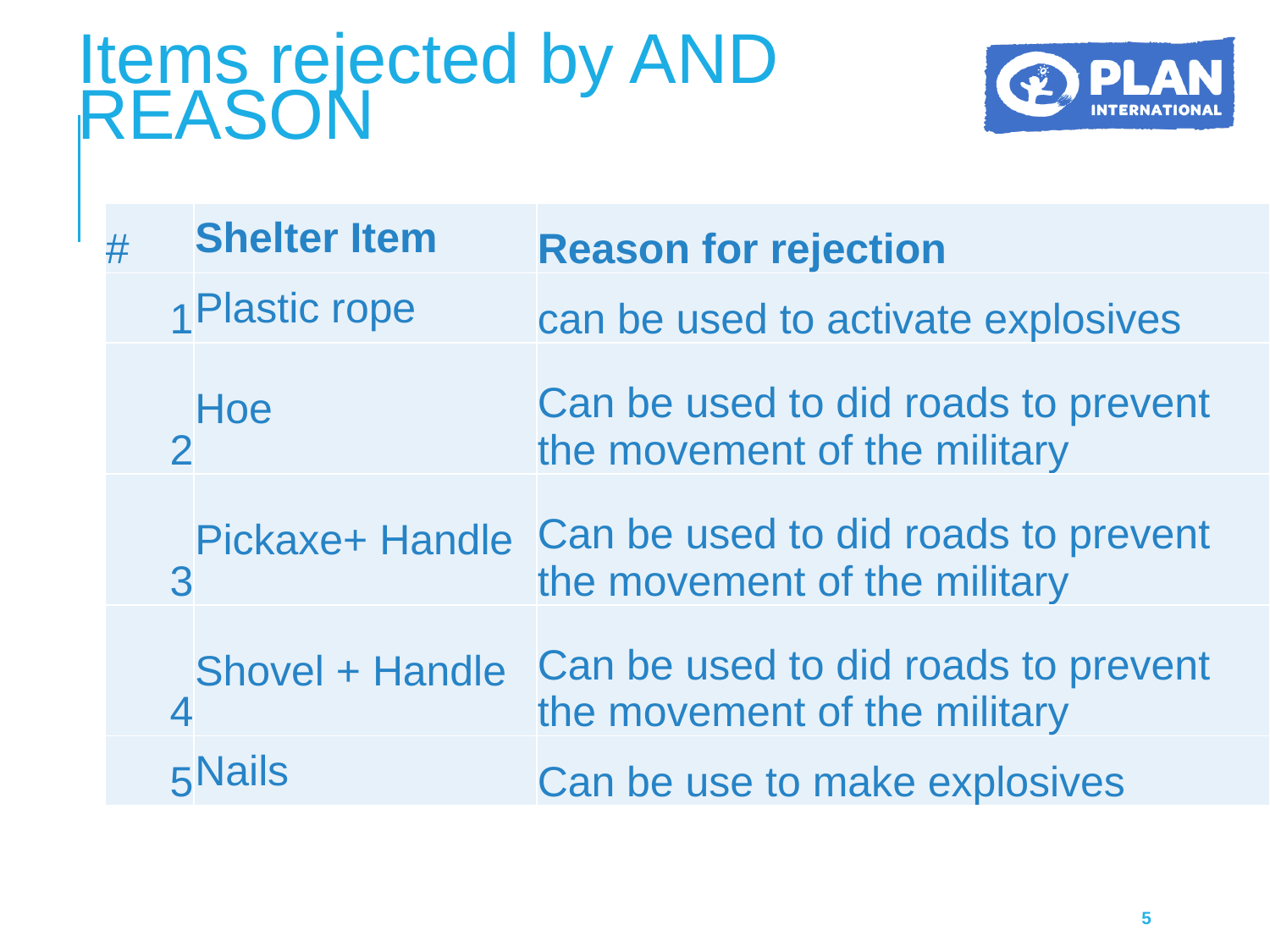

Items rejected by AND REASON
| # | Shelter Item | Reason for rejection |
| --- | --- | --- |
| 1 | Plastic rope | can be used to activate explosives |
| 2 | Hoe | Can be used to did roads to prevent the movement of the military |
| 3 | Pickaxe+ Handle | Can be used to did roads to prevent the movement of the military |
| 4 | Shovel + Handle | Can be used to did roads to prevent the movement of the military |
| 5 | Nails | Can be use to make explosives |
5